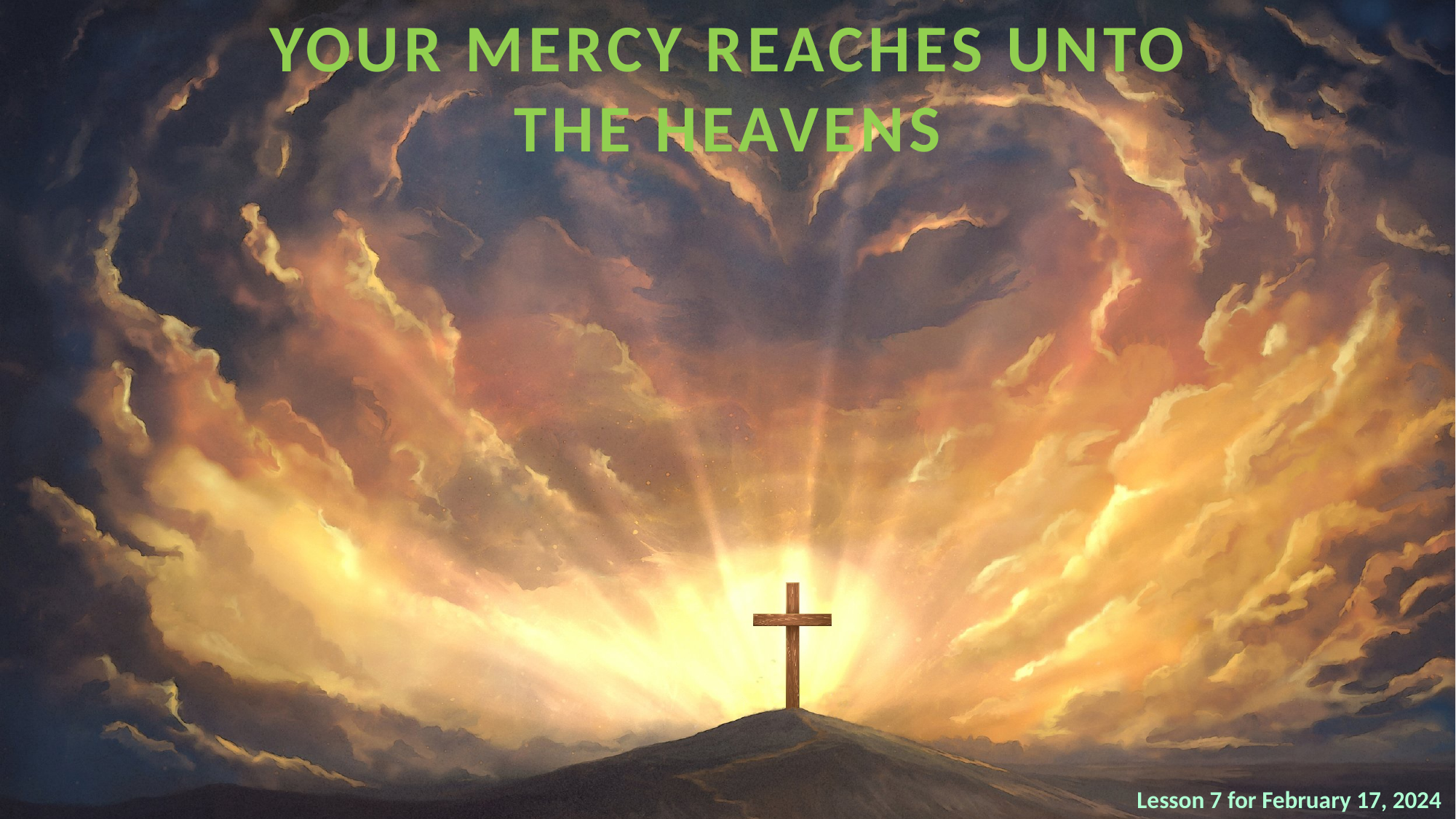

YOUR MERCY REACHES UNTO
THE HEAVENS
Lesson 7 for February 17, 2024